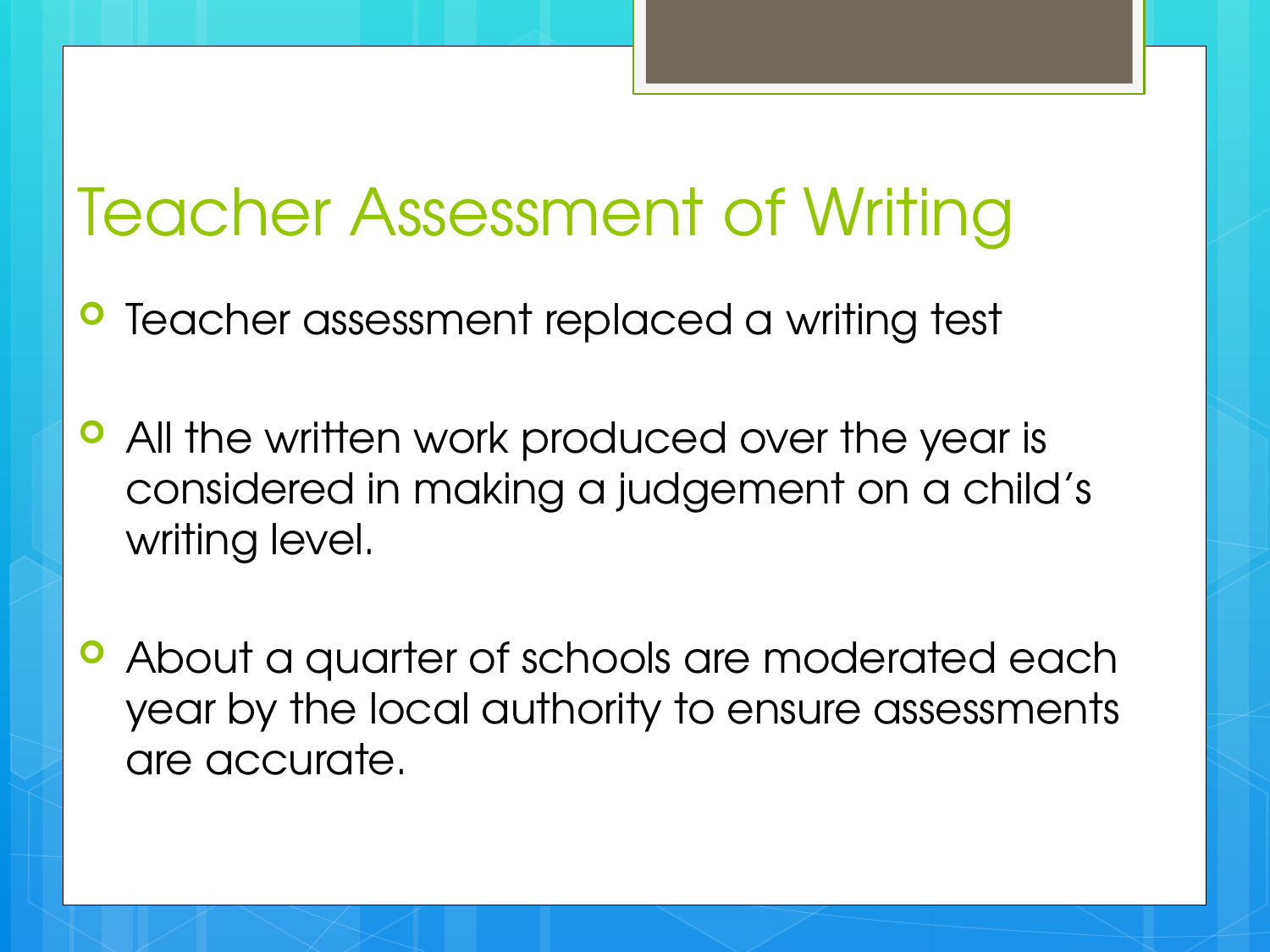

# Teacher Assessment of Writing
Teacher assessment replaced a writing test

All the written work produced over the year is considered in making a judgement on a child’s writing level.

About a quarter of schools are moderated each year by the local authority to ensure assessments are accurate.